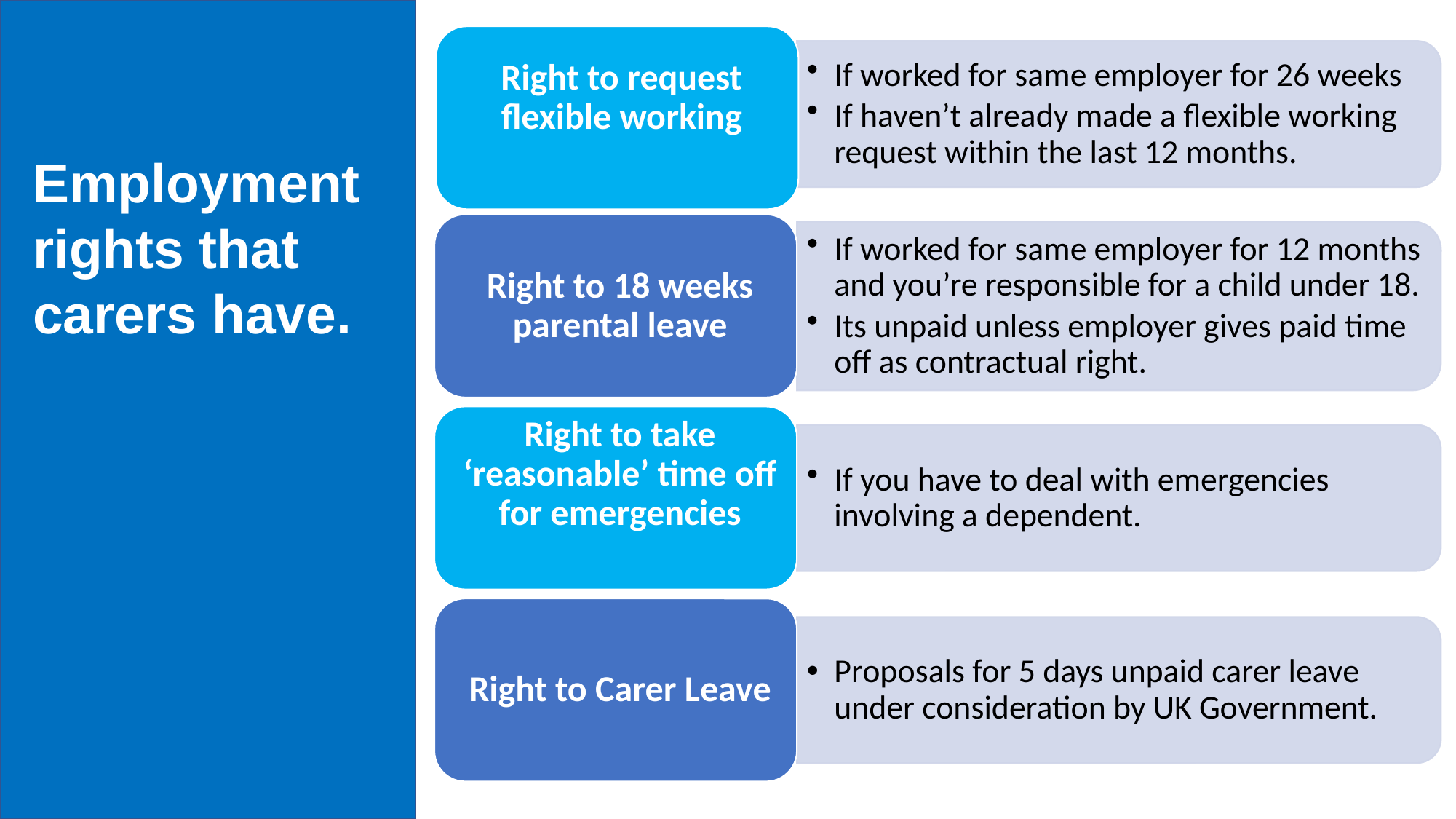

If worked for same employer for 26 weeks
If haven’t already made a flexible working request within the last 12 months.
Right to request flexible working
If worked for same employer for 12 months and you’re responsible for a child under 18.
Its unpaid unless employer gives paid time off as contractual right.
Right to 18 weeks parental leave
If you have to deal with emergencies involving a dependent.
Right to take ‘reasonable’ time off for emergencies

Proposals for 5 days unpaid carer leave under consideration by UK Government.
Right to Carer Leave

Employment rights that carers have.